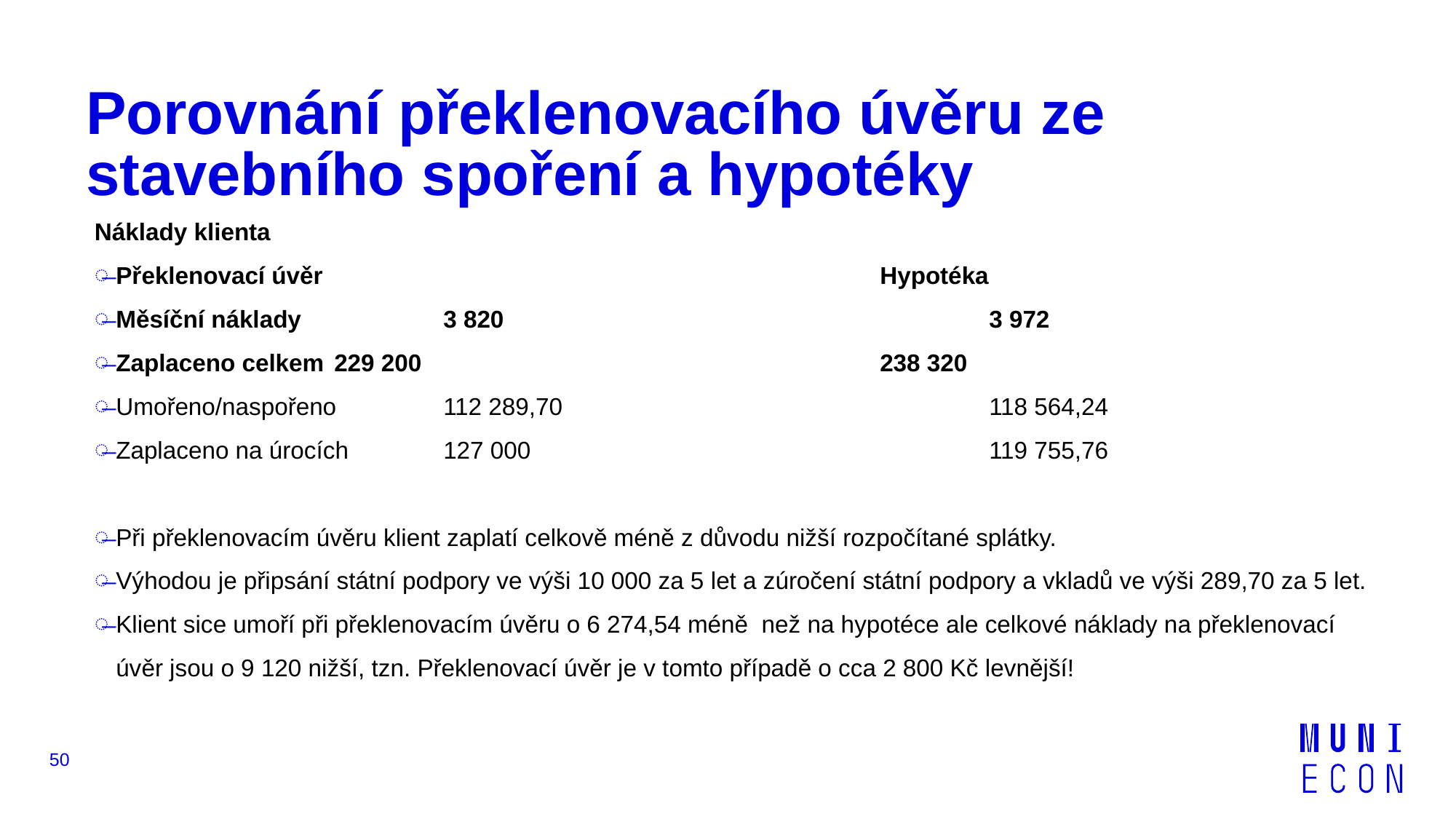

# Porovnání překlenovacího úvěru ze stavebního spoření a hypotéky
Náklady klienta
Překlenovací úvěr						Hypotéka
Měsíční náklady		3 820					3 972
Zaplaceno celkem	229 200					238 320
Umořeno/naspořeno	112 289,70				118 564,24
Zaplaceno na úrocích	127 000					119 755,76

Při překlenovacím úvěru klient zaplatí celkově méně z důvodu nižší rozpočítané splátky.
Výhodou je připsání státní podpory ve výši 10 000 za 5 let a zúročení státní podpory a vkladů ve výši 289,70 za 5 let.
Klient sice umoří při překlenovacím úvěru o 6 274,54 méně  než na hypotéce ale celkové náklady na překlenovací úvěr jsou o 9 120 nižší, tzn. Překlenovací úvěr je v tomto případě o cca 2 800 Kč levnější!
50